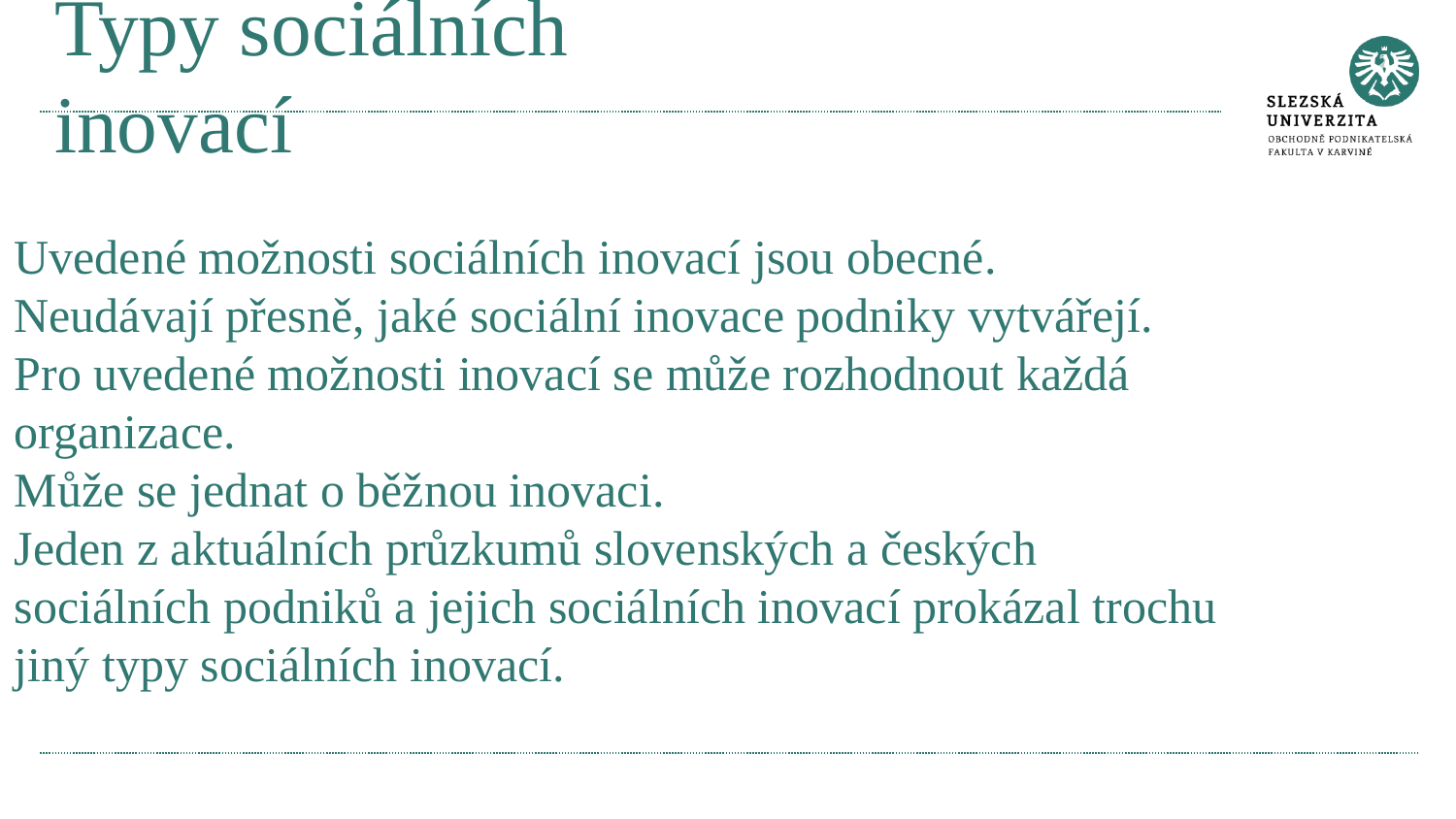

# Typy sociálních inovací
Uvedené možnosti sociálních inovací jsou obecné.
Neudávají přesně, jaké sociální inovace podniky vytvářejí.
Pro uvedené možnosti inovací se může rozhodnout každá organizace.
Může se jednat o běžnou inovaci.
Jeden z aktuálních průzkumů slovenských a českých sociálních podniků a jejich sociálních inovací prokázal trochu jiný typy sociálních inovací.